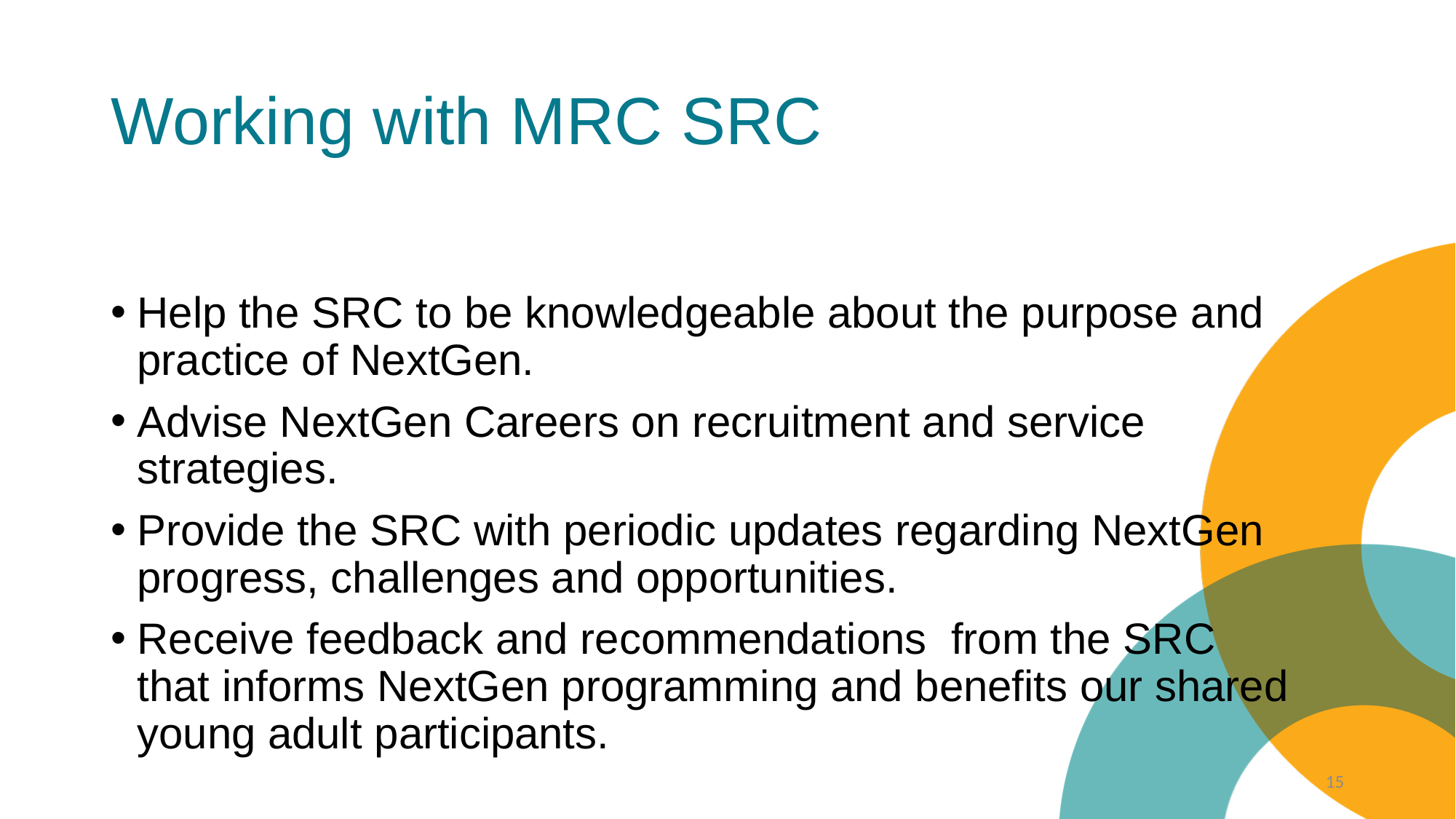

# Working with MRC SRC

Help the SRC to be knowledgeable about the purpose and practice of NextGen.
Advise NextGen Careers on recruitment and service strategies.
​Provide the SRC with periodic updates regarding NextGen progress, challenges and opportunities.  ​
Receive feedback and recommendations  from the SRC that informs NextGen programming and benefits our shared young adult participants.​

15